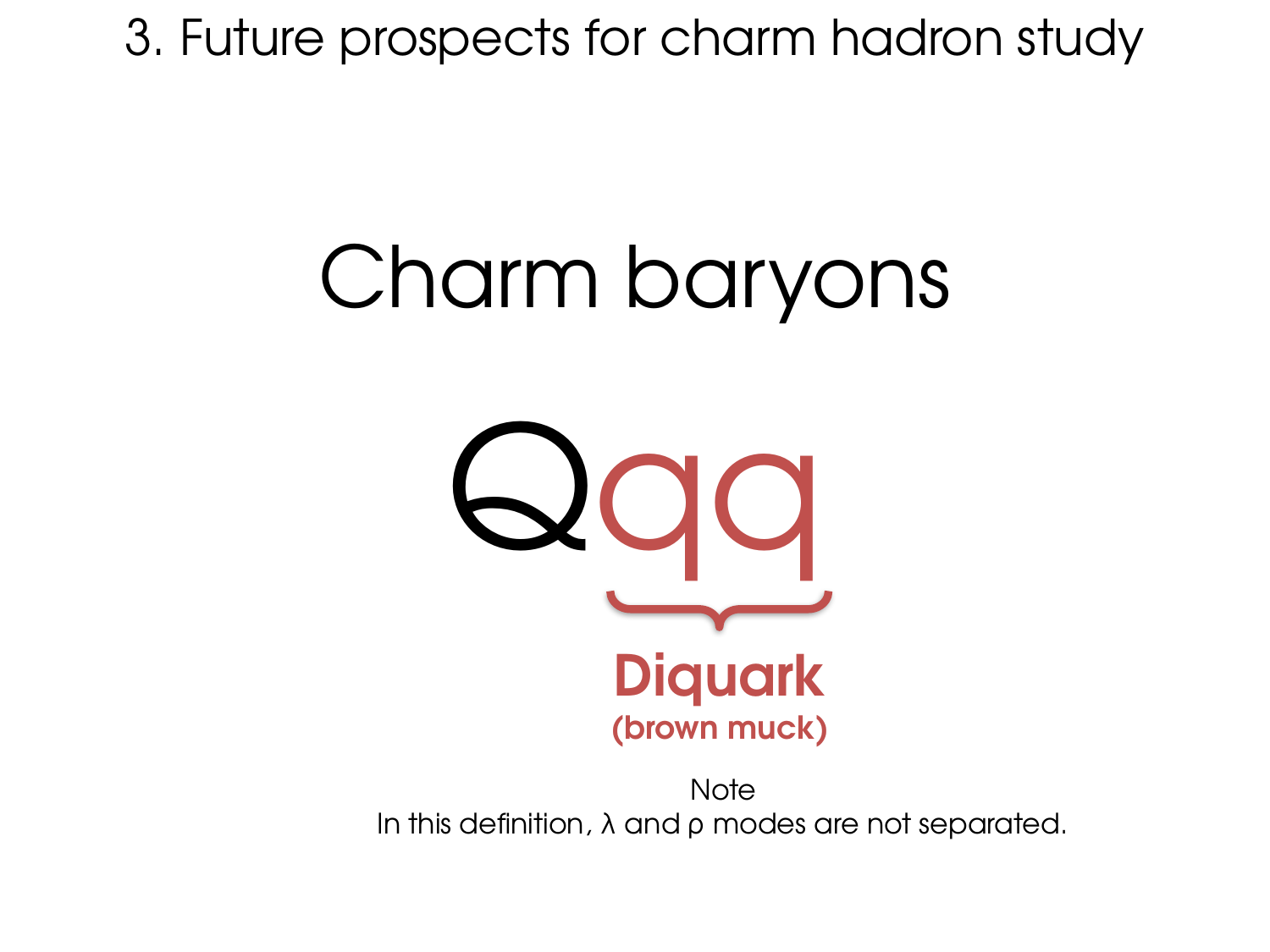

3. Future prospects for charm hadron study
Charm baryons
Qqq

Diquark
(brown muck)
Note
In this definition, λ and ρ modes are not separated.